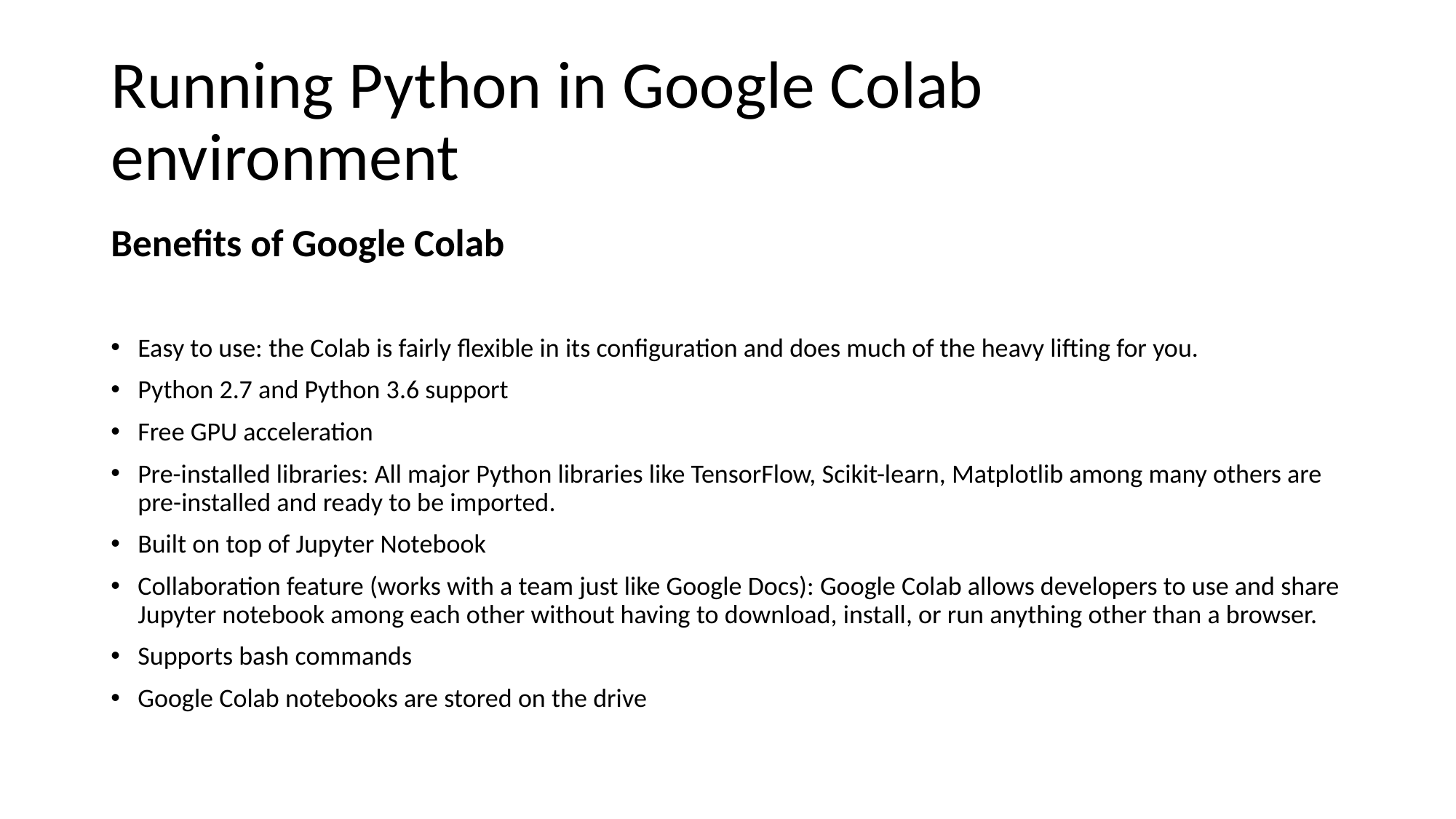

# Running Python in Google Colab environment
Benefits of Google Colab

Easy to use: the Colab is fairly flexible in its configuration and does much of the heavy lifting for you.
Python 2.7 and Python 3.6 support
Free GPU acceleration
Pre-installed libraries: All major Python libraries like TensorFlow, Scikit-learn, Matplotlib among many others are pre-installed and ready to be imported.
Built on top of Jupyter Notebook
Collaboration feature (works with a team just like Google Docs): Google Colab allows developers to use and share Jupyter notebook among each other without having to download, install, or run anything other than a browser.
Supports bash commands
Google Colab notebooks are stored on the drive